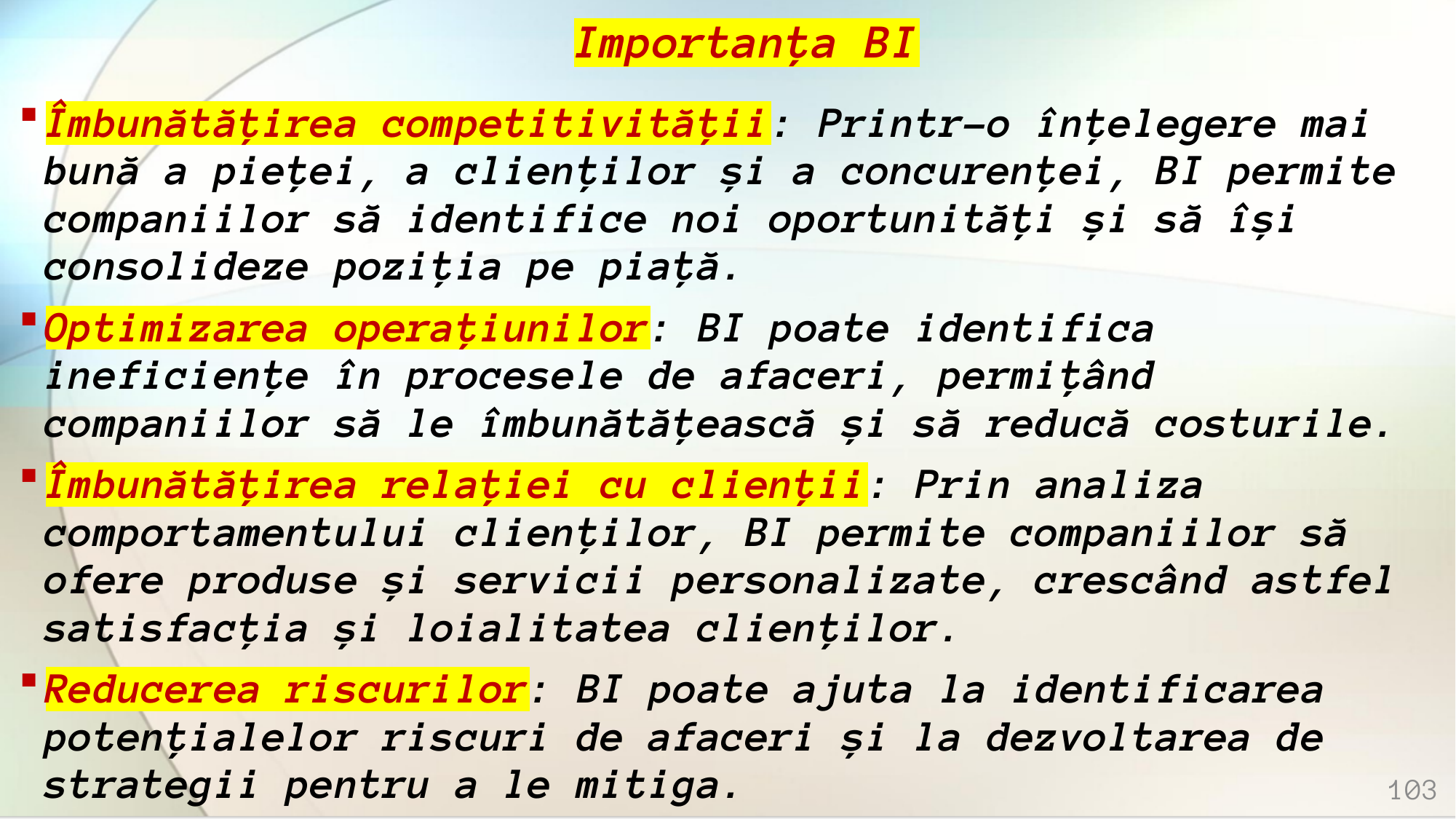

# Importanța BI
Îmbunătățirea competitivității: Printr-o înțelegere mai bună a pieței, a clienților și a concurenței, BI permite companiilor să identifice noi oportunități și să își consolideze poziția pe piață.
Optimizarea operațiunilor: BI poate identifica ineficiențe în procesele de afaceri, permițând companiilor să le îmbunătățească și să reducă costurile.
Îmbunătățirea relației cu clienții: Prin analiza comportamentului clienților, BI permite companiilor să ofere produse și servicii personalizate, crescând astfel satisfacția și loialitatea clienților.
Reducerea riscurilor: BI poate ajuta la identificarea potențialelor riscuri de afaceri și la dezvoltarea de strategii pentru a le mitiga.
103